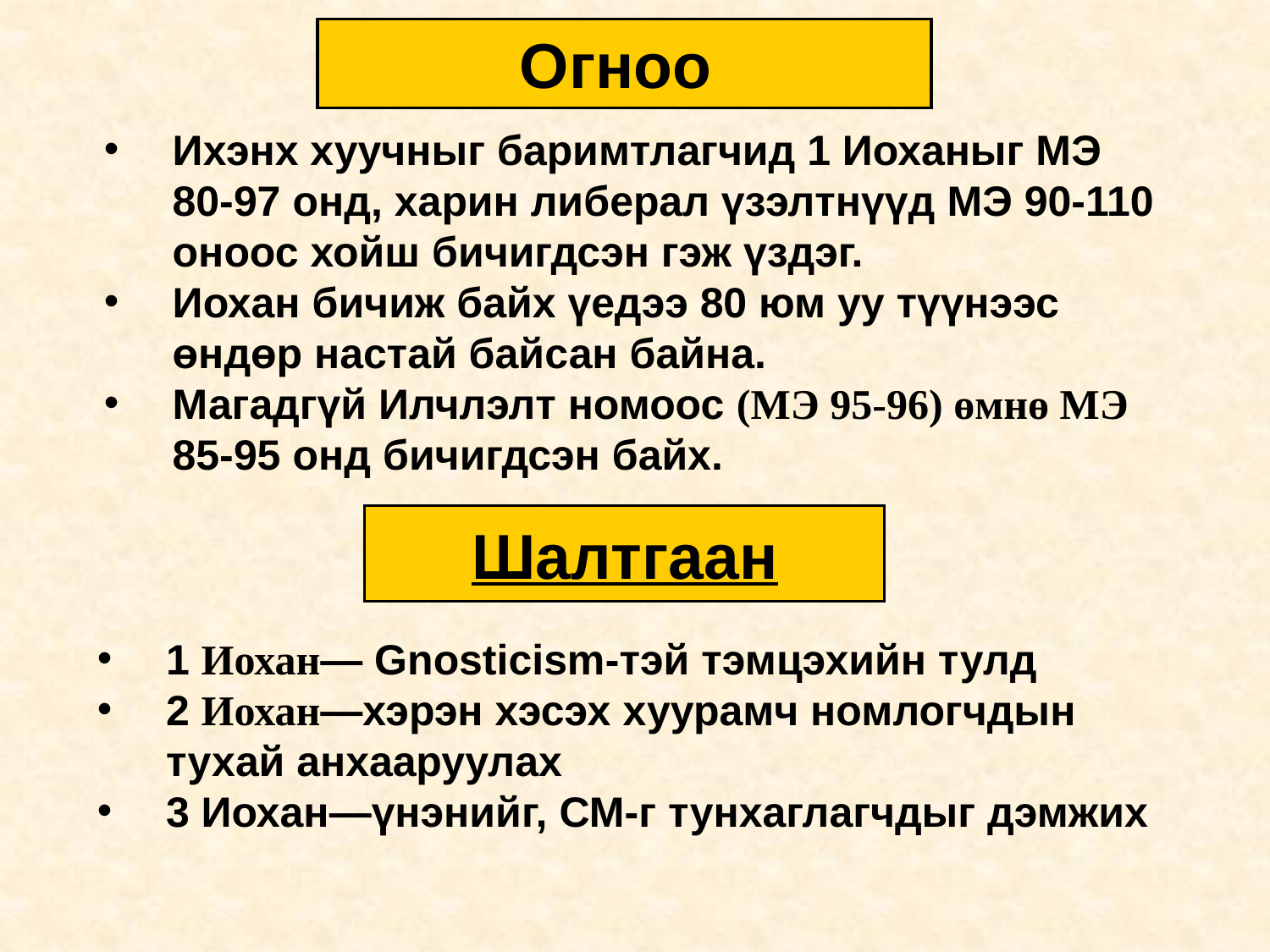

Огноо
Ихэнх хуучныг баримтлагчид 1 Иоханыг МЭ 80-97 онд, харин либерал үзэлтнүүд МЭ 90-110 оноос хойш бичигдсэн гэж үздэг.
Иохан бичиж байх үедээ 80 юм уу түүнээс өндөр настай байсан байна.
Магадгүй Илчлэлт номоос (МЭ 95-96) өмнө МЭ 85-95 онд бичигдсэн байх.
Шалтгаан
1 Иохан— Gnosticism-тэй тэмцэхийн тулд
2 Иохан—хэрэн хэсэх хуурамч номлогчдын тухай анхааруулах
3 Иохан—үнэнийг, СМ-г тунхаглагчдыг дэмжих